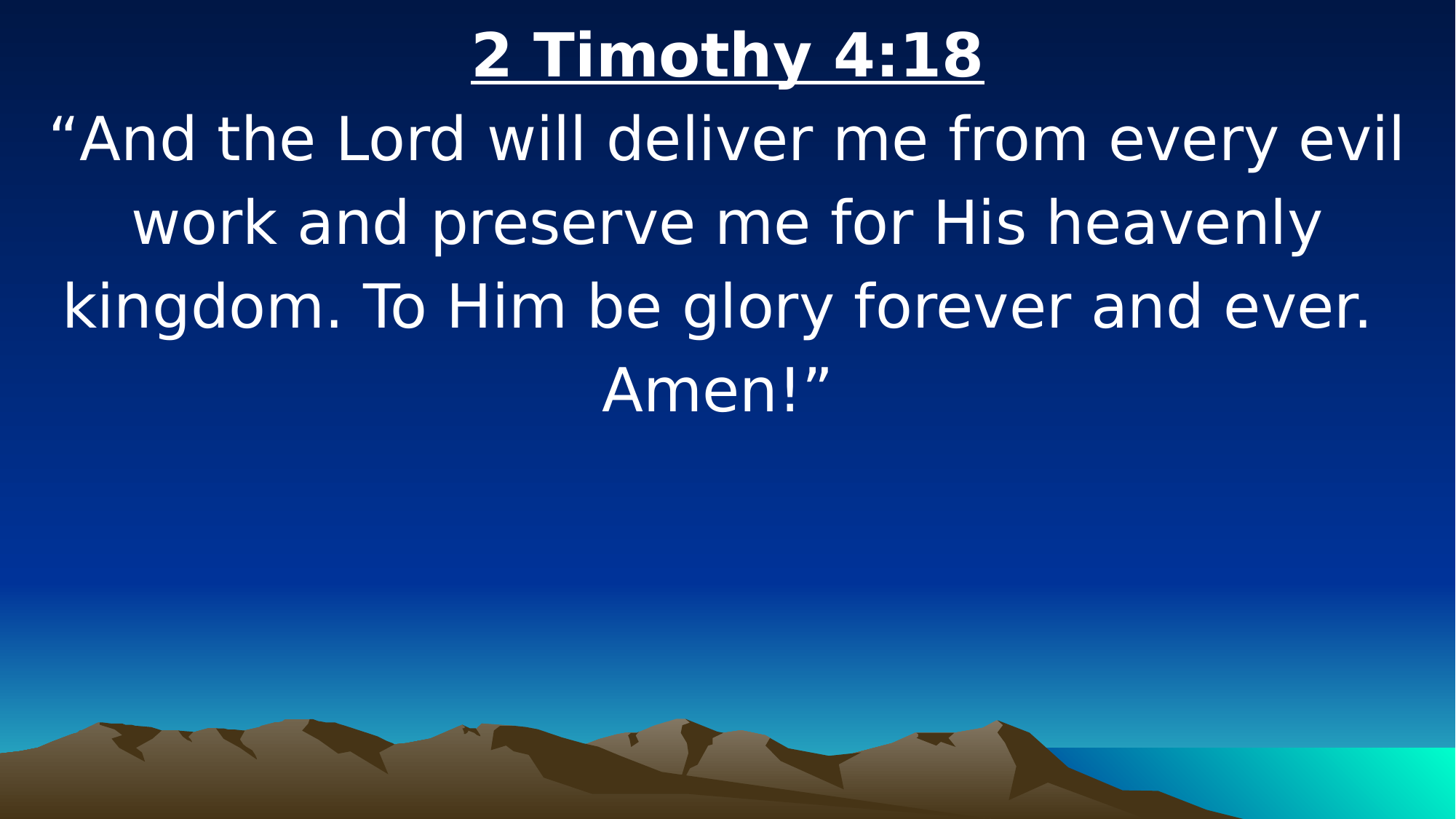

2 Timothy 4:18
“And the Lord will deliver me from every evil work and preserve me for His heavenly kingdom. To Him be glory forever and ever.
Amen!”